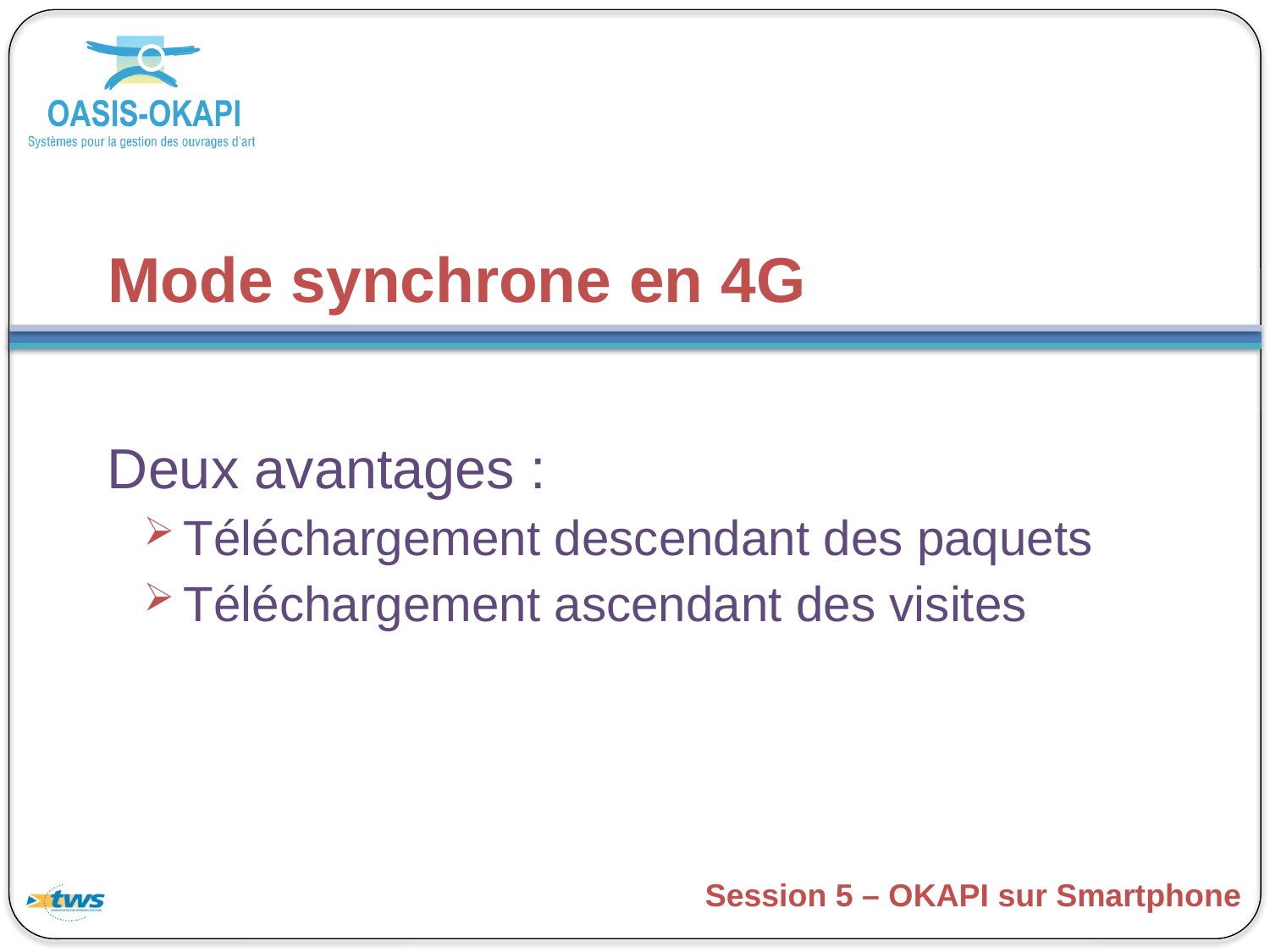

# Mode synchrone en 4G
Deux avantages :
Téléchargement descendant des paquets
Téléchargement ascendant des visites
Session 5 – OKAPI sur Smartphone